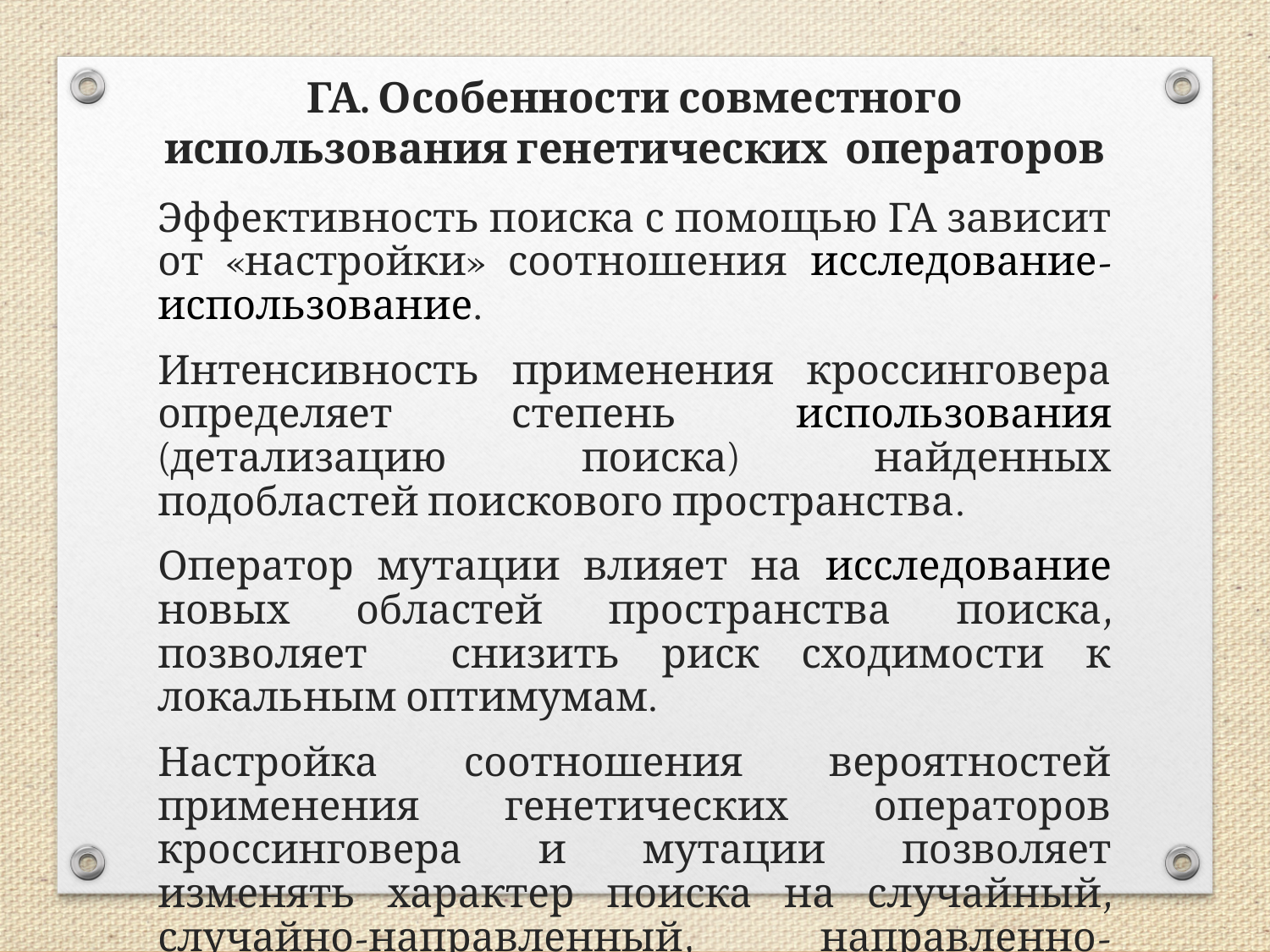

ГА. Особенности совместного использования генетических  операторов
Эффективность поиска с помощью ГА зависит от «настройки» соотношения исследование-использование.
Интенсивность применения кроссинговера определяет степень использования (детализацию поиска) найденных подобластей поискового пространства.
Оператор мутации влияет на исследование новых областей пространства поиска, позволяет  снизить риск сходимости к локальным оптимумам.
Настройка соотношения вероятностей применения генетических операторов кроссинговера и мутации позволяет изменять характер поиска на случайный, случайно-направленный, направленно-случайный, направленный.